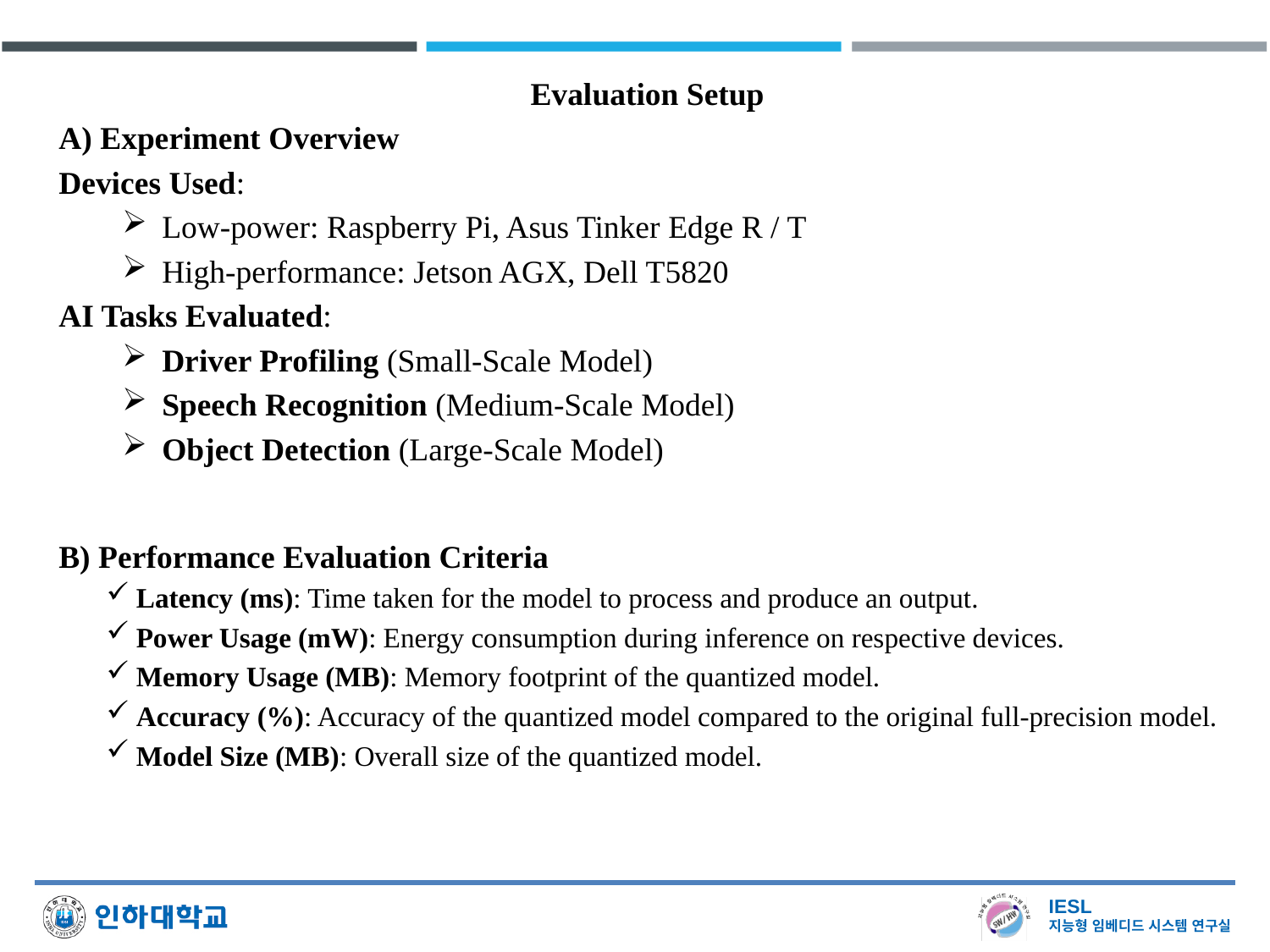

Evaluation Setup
A) Experiment Overview
Devices Used:
Low-power: Raspberry Pi, Asus Tinker Edge R / T
High-performance: Jetson AGX, Dell T5820
AI Tasks Evaluated:
Driver Profiling (Small-Scale Model)
Speech Recognition (Medium-Scale Model)
Object Detection (Large-Scale Model)

B) Performance Evaluation Criteria
Latency (ms): Time taken for the model to process and produce an output.
Power Usage (mW): Energy consumption during inference on respective devices.
Memory Usage (MB): Memory footprint of the quantized model.
Accuracy (%): Accuracy of the quantized model compared to the original full-precision model.
Model Size (MB): Overall size of the quantized model.